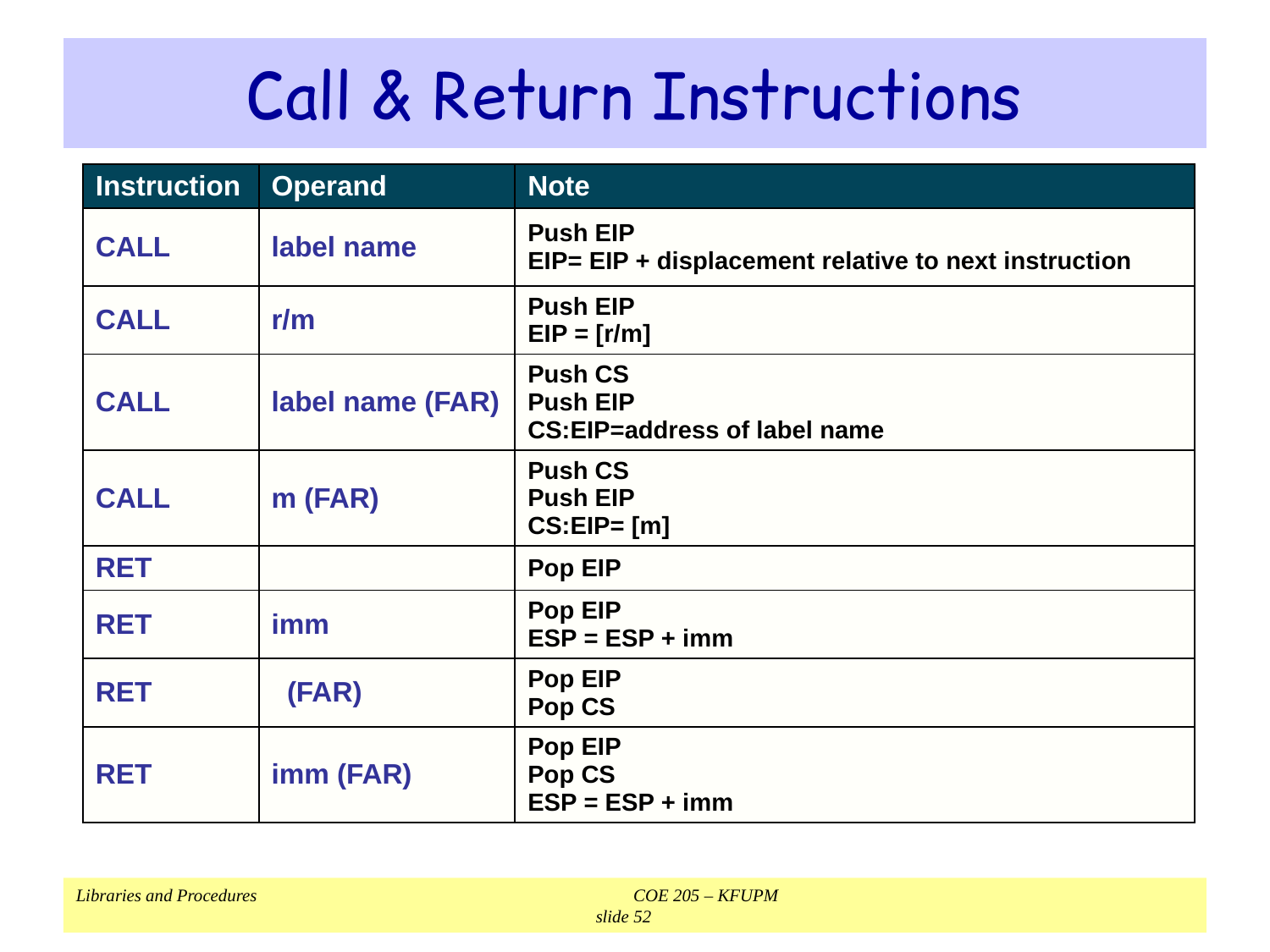

# Call & Return Instructions
| Instruction | Operand | Note |
| --- | --- | --- |
| CALL | label name | Push EIP EIP= EIP + displacement relative to next instruction |
| CALL | r/m | Push EIP EIP = [r/m] |
| CALL | label name (FAR) | Push CS Push EIP CS:EIP=address of label name |
| CALL | m (FAR) | Push CS Push EIP CS:EIP= [m] |
| RET |  | Pop EIP |
| RET | imm | Pop EIP ESP = ESP + imm |
| RET | (FAR) | Pop EIP Pop CS |
| RET | imm (FAR) | Pop EIP Pop CS ESP = ESP + imm |

|  |
| --- |